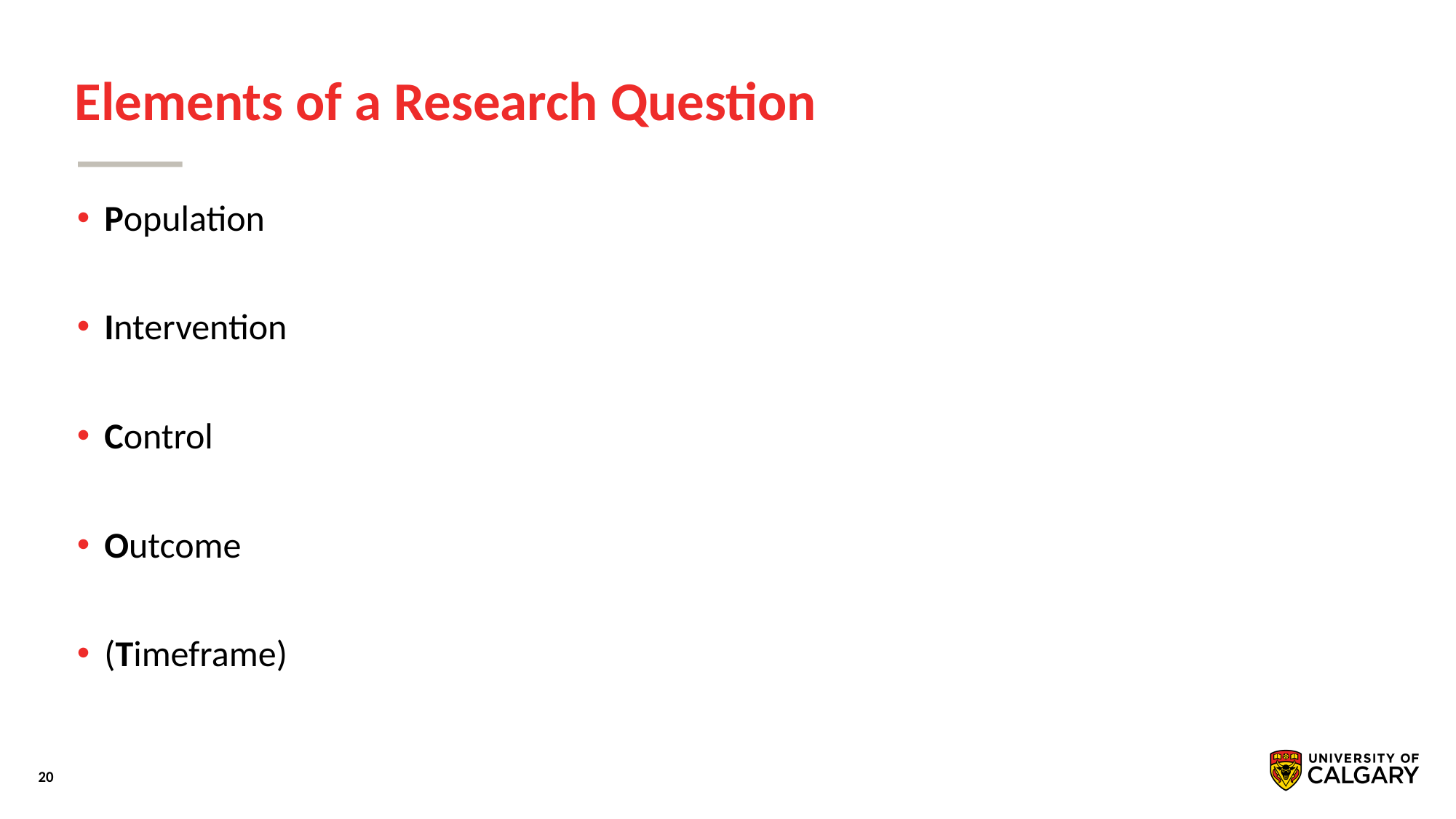

# Elements of a Research Question
Population

Intervention

Control

Outcome

(Timeframe)